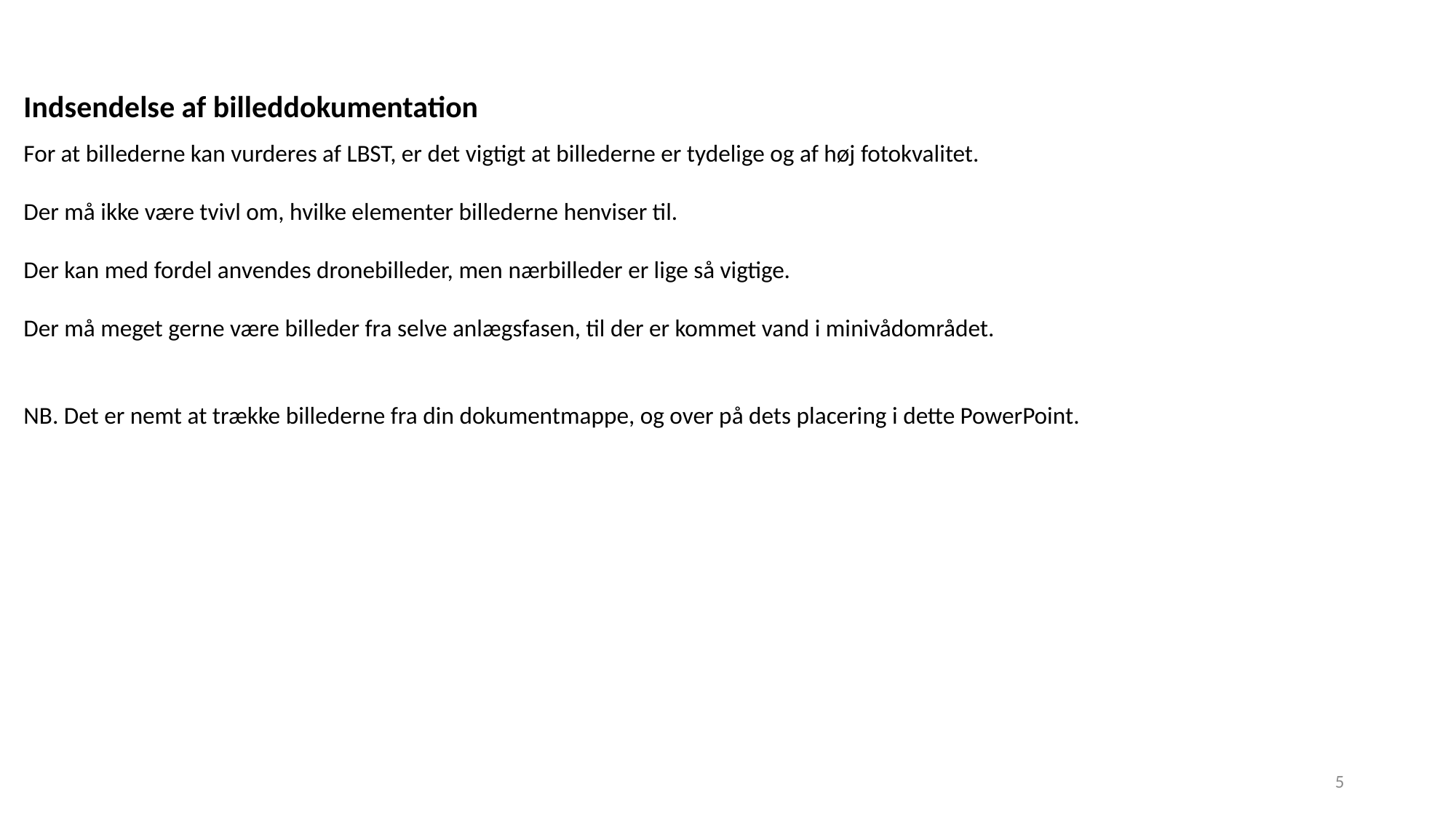

Indsendelse af billeddokumentation

For at billederne kan vurderes af LBST, er det vigtigt at billederne er tydelige og af høj fotokvalitet.

Der må ikke være tvivl om, hvilke elementer billederne henviser til.

Der kan med fordel anvendes dronebilleder, men nærbilleder er lige så vigtige.

Der må meget gerne være billeder fra selve anlægsfasen, til der er kommet vand i minivådområdet.

NB. Det er nemt at trække billederne fra din dokumentmappe, og over på dets placering i dette PowerPoint.

5